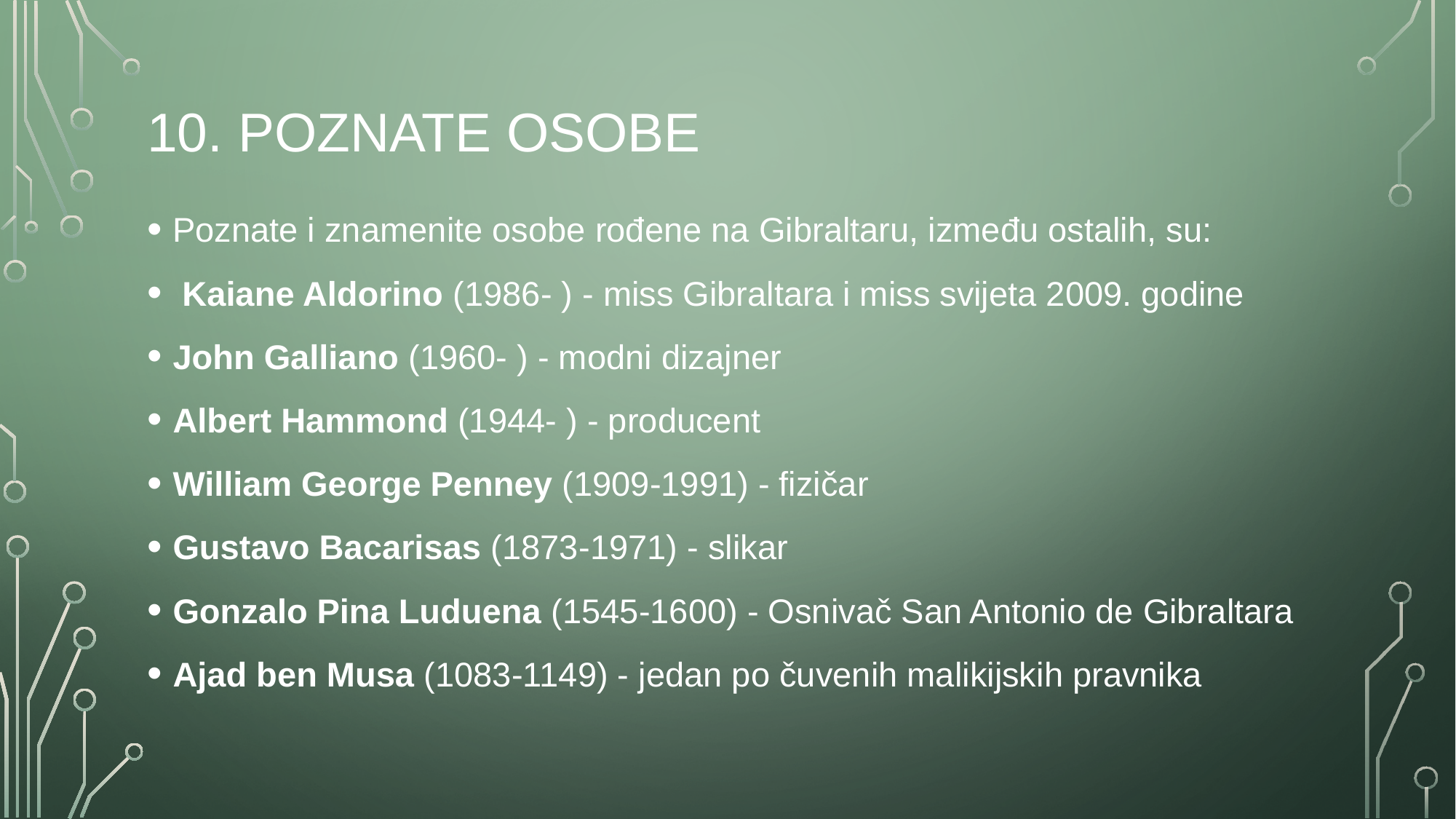

# 10. PozNATE OSOBE
Poznate i znamenite osobe rođene na Gibraltaru, između ostalih, su:
 Kaiane Aldorino (1986- ) - miss Gibraltara i miss svijeta 2009. godine
John Galliano (1960- ) - modni dizajner
Albert Hammond (1944- ) - producent
William George Penney (1909-1991) - fizičar
Gustavo Bacarisas (1873-1971) - slikar
Gonzalo Pina Luduena (1545-1600) - Osnivač San Antonio de Gibraltara
Ajad ben Musa (1083-1149) - jedan po čuvenih malikijskih pravnika